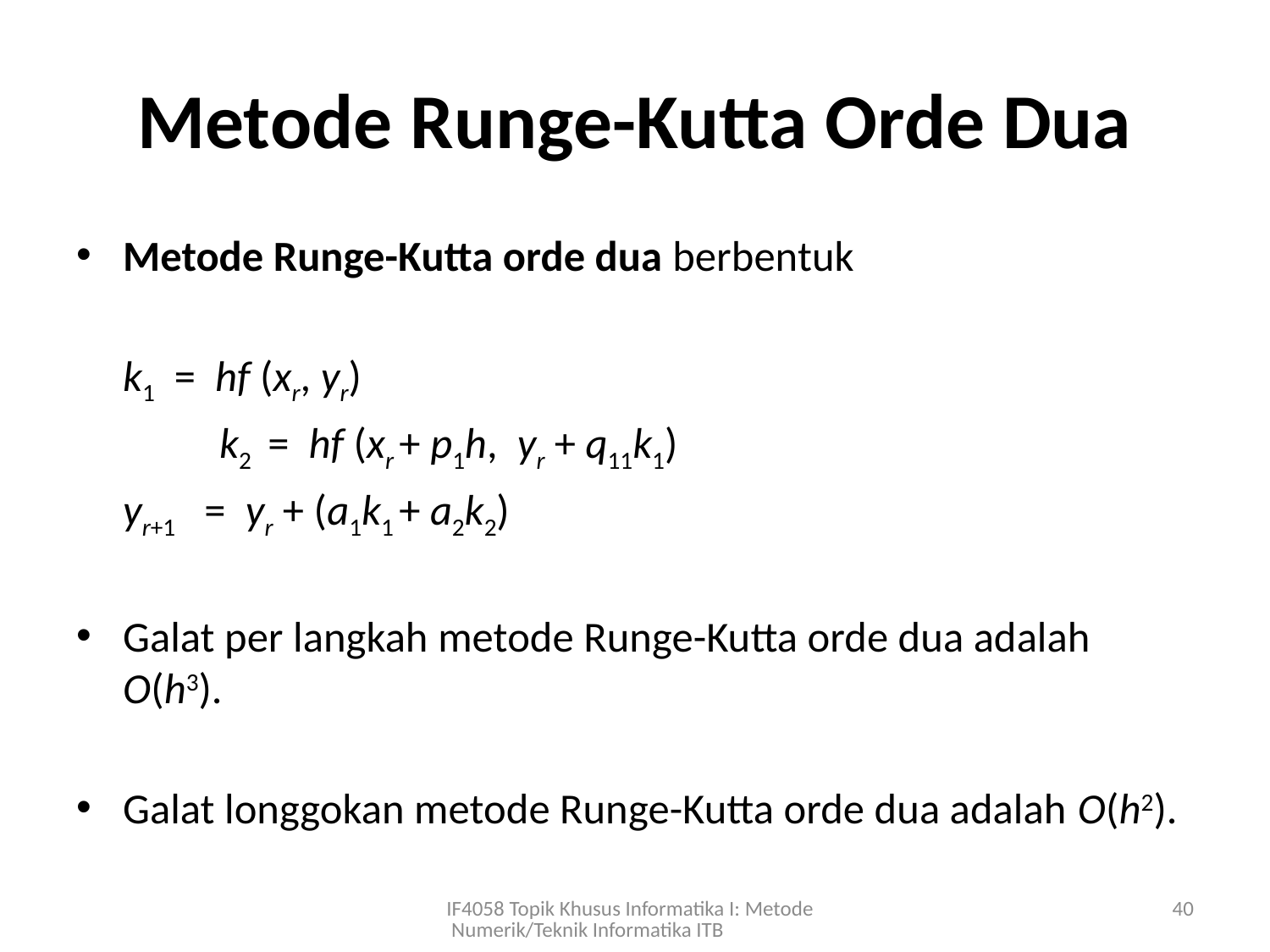

# Metode Runge-Kutta Orde Dua
Metode Runge-Kutta orde dua berbentuk

  		k1  =  hf (xr, yr)
	  	k2   =  hf (xr + p1h,  yr + q11k1)
		yr+1   =  yr + (a1k1 + a2k2)

Galat per langkah metode Runge-Kutta orde dua adalah O(h3).

Galat longgokan metode Runge-Kutta orde dua adalah O(h2).

IF4058 Topik Khusus Informatika I: Metode  Numerik/Teknik Informatika ITB
40